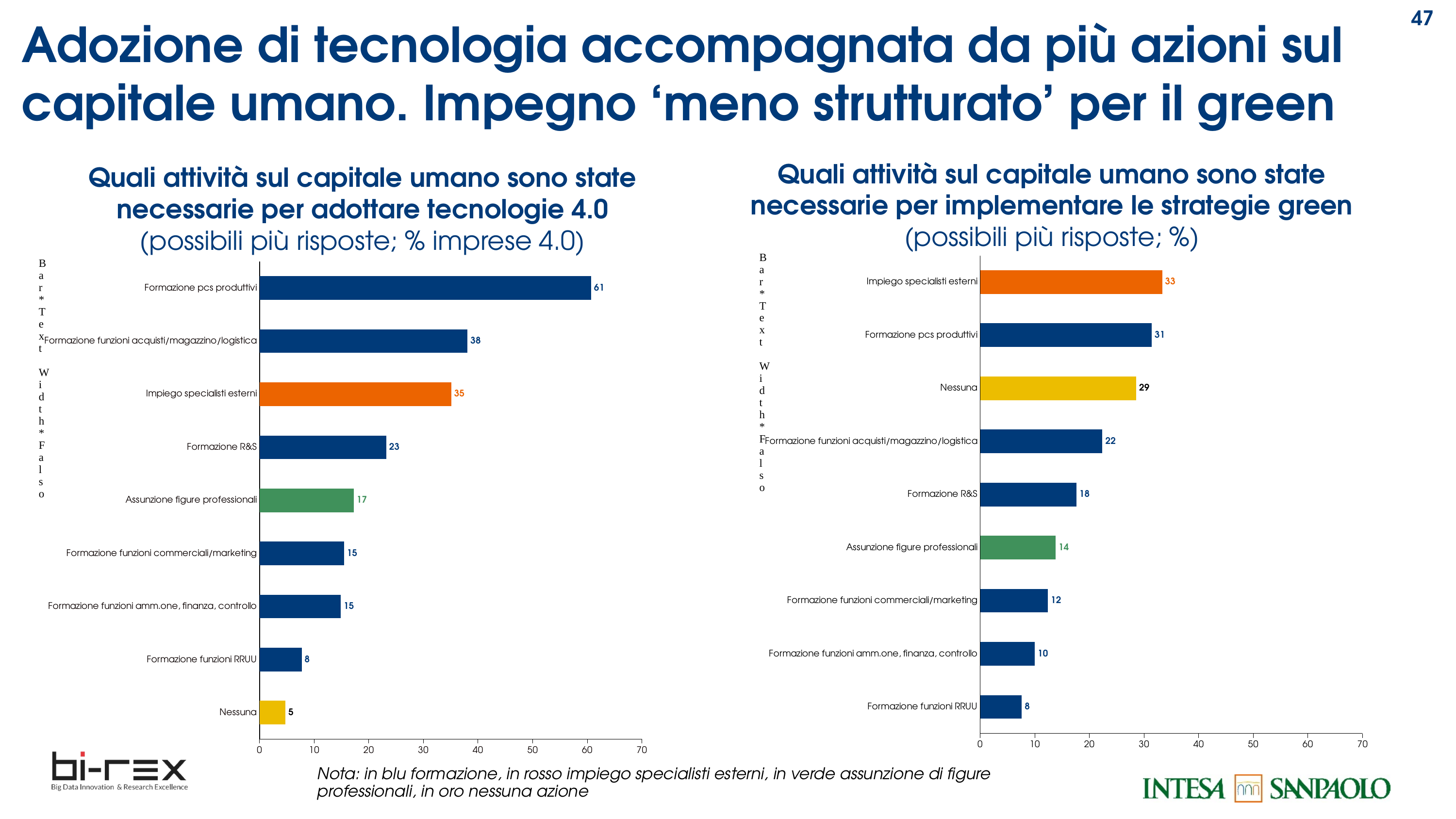

47
Adozione di tecnologia accompagnata da più azioni sul capitale umano. Impegno ‘meno strutturato’ per il green
Quali attività sul capitale umano sono state necessarie per implementare le strategie green (possibili più risposte; %)
Quali attività sul capitale umano sono state necessarie per adottare tecnologie 4.0 (possibili più risposte; % imprese 4.0)

### Chart

| Category | Totale |
|---|---|
| Formazione funzioni RRUU | 7.6190476190476195 |
| Formazione funzioni amm.one, finanza, controllo | 10.0 |
| Formazione funzioni commerciali/marketing | 12.380952380952381 |
| Assunzione figure professionali | 13.80952380952381 |
| Formazione R&S | 17.61904761904762 |
| Formazione funzioni acquisti/magazzino/logistica | 22.380952380952383 |
| Nessuna | 28.57142857142857 |
| Formazione pcs produttivi | 31.428571428571427 |
| Impiego specialisti esterni | 33.33333333333333 |

### Chart

| Category | Totale |
|---|---|
| Nessuna | 4.761904761904762 |
| Formazione funzioni RRUU | 7.738095238095238 |
| Formazione funzioni amm.one, finanza, controllo | 14.880952380952381 |
| Formazione funzioni commerciali/marketing | 15.476190476190476 |
| Assunzione figure professionali | 17.261904761904763 |
| Formazione R&S | 23.214285714285715 |
| Impiego specialisti esterni | 35.11904761904761 |
| Formazione funzioni acquisti/magazzino/logistica | 38.095238095238095 |
| Formazione pcs produttivi | 60.71428571428571 |
Nota: in blu formazione, in rosso impiego specialisti esterni, in verde assunzione di figure professionali, in oro nessuna azione